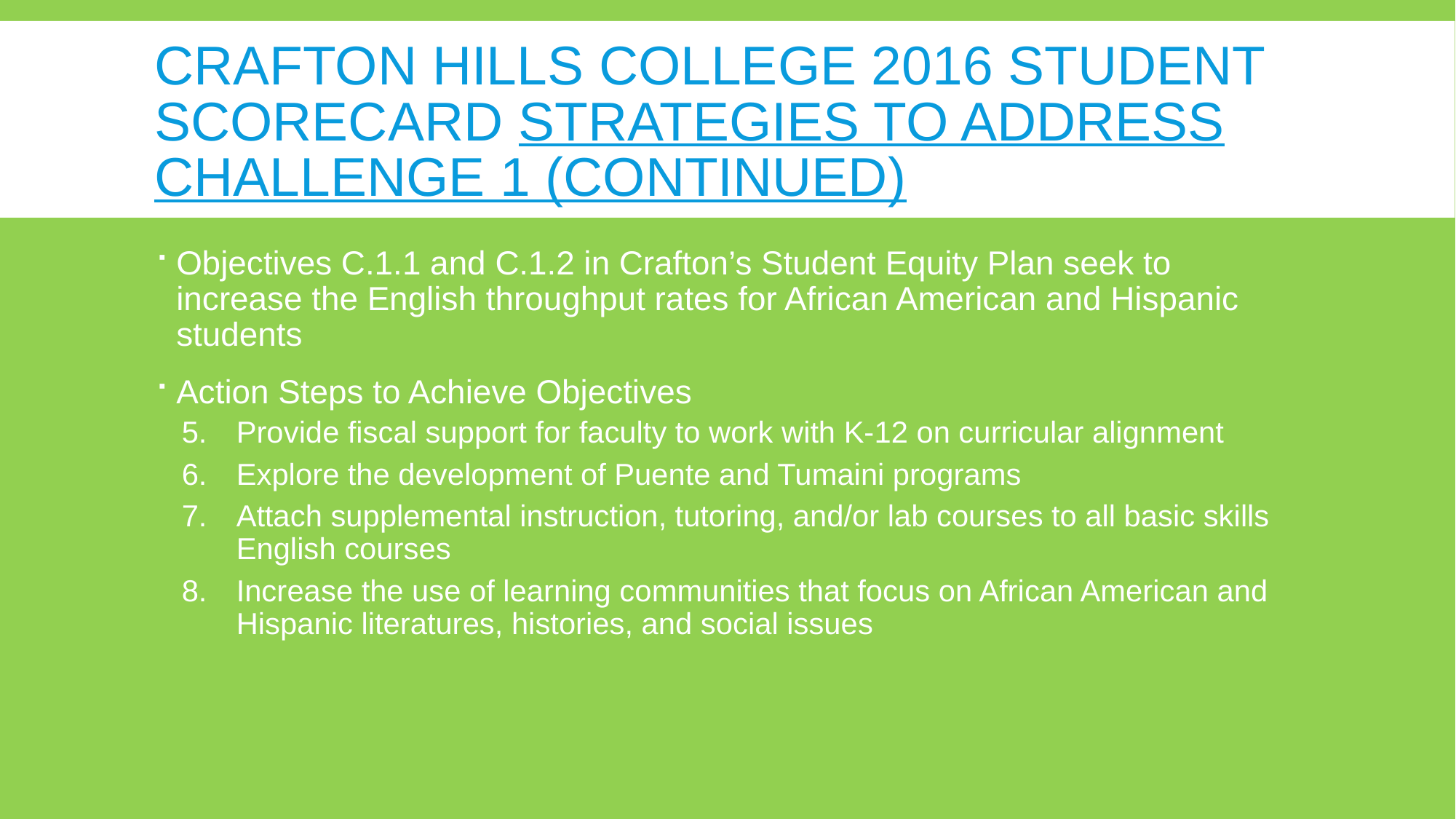

# Crafton hills college 2016 student scorecard strategies to address challenge 1 (continued)
Objectives C.1.1 and C.1.2 in Crafton’s Student Equity Plan seek to increase the English throughput rates for African American and Hispanic students
Action Steps to Achieve Objectives
Provide fiscal support for faculty to work with K-12 on curricular alignment
Explore the development of Puente and Tumaini programs
Attach supplemental instruction, tutoring, and/or lab courses to all basic skills English courses
Increase the use of learning communities that focus on African American and Hispanic literatures, histories, and social issues